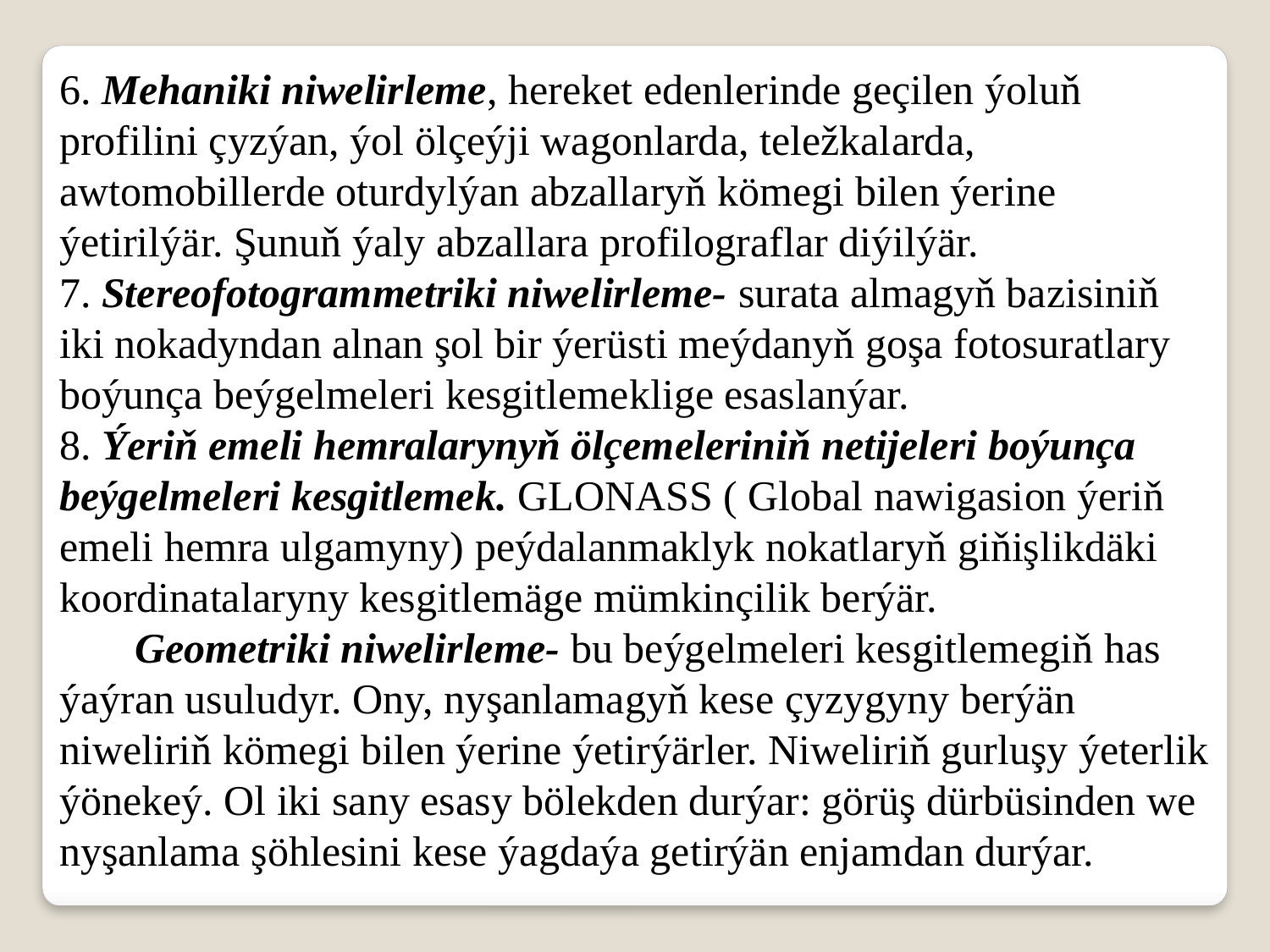

6. Mehaniki niwelirleme, hereket edenlerinde geçilen ýoluň profilini çyzýan, ýol ölçeýji wagonlarda, teležkalarda, awtomobillerde oturdylýan abzallaryň kömegi bilen ýerine ýetirilýär. Şunuň ýaly abzallara profilograflar diýilýär.
7. Stereofotogrammetriki niwelirleme- surata almagyň bazisiniň iki nokadyndan alnan şol bir ýerüsti meýdanyň goşa fotosuratlary boýunça beýgelmeleri kesgitlemeklige esaslanýar.
8. Ýeriň emeli hemralarynyň ölçemeleriniň netijeleri boýunça beýgelmeleri kesgitlemek. GLONASS ( Global nawigasion ýeriň emeli hemra ulgamyny) peýdalanmaklyk nokatlaryň giňişlikdäki koordinatalaryny kesgitlemäge mümkinçilik berýär.
Geometriki niwelirleme- bu beýgelmeleri kesgitlemegiň has ýaýran usuludyr. Ony, nyşanlamagyň kese çyzygyny berýän niweliriň kömegi bilen ýerine ýetirýärler. Niweliriň gurluşy ýeterlik ýönekeý. Ol iki sany esasy bölekden durýar: görüş dürbüsinden we nyşanlama şöhlesini kese ýagdaýa getirýän enjamdan durýar.